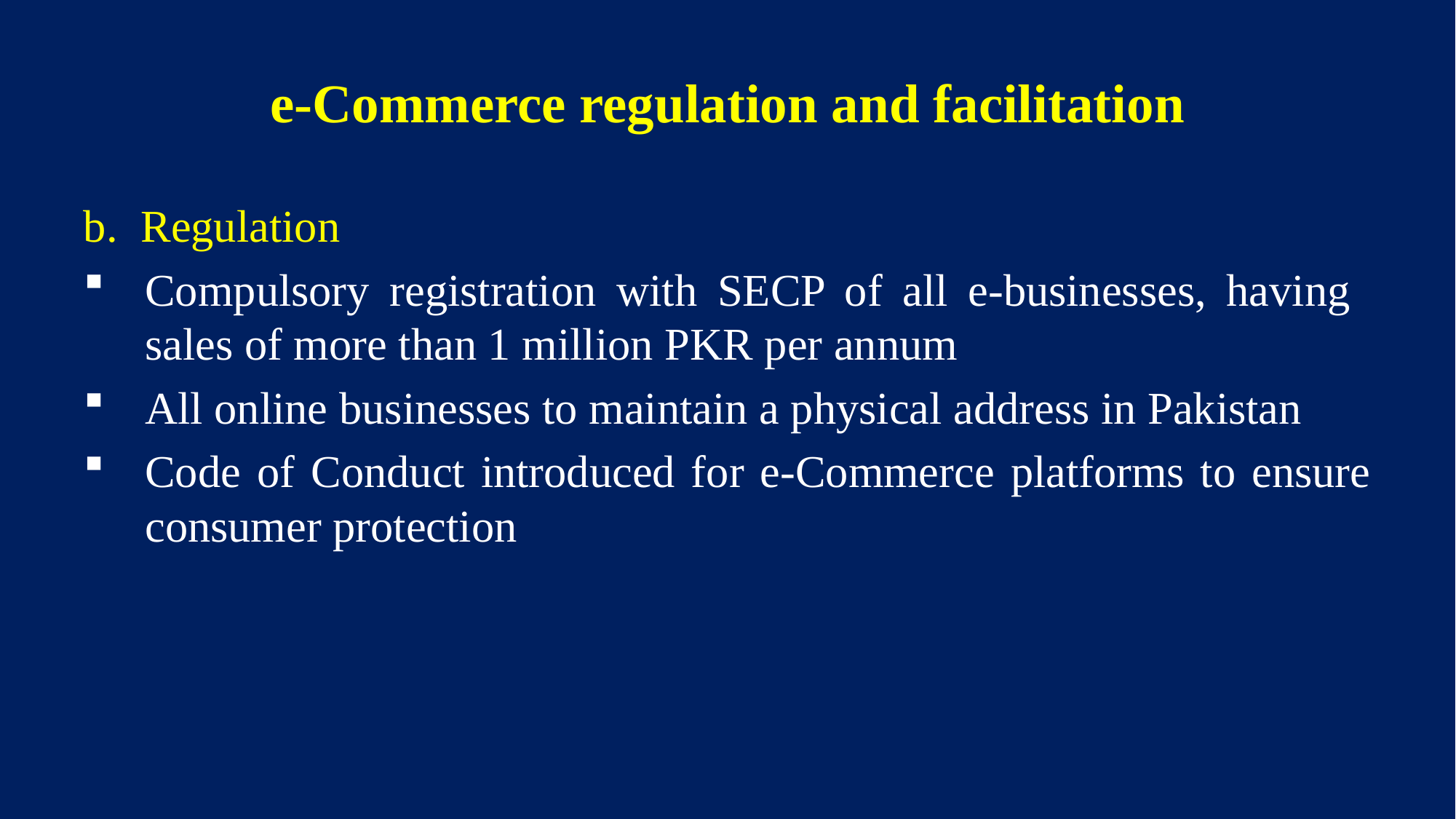

# e-Commerce regulation and facilitation
b.  Regulation
Compulsory registration with SECP of all e-businesses, having  sales of more than 1 million PKR per annum
All online businesses to maintain a physical address in Pakistan
Code of Conduct introduced for e-Commerce platforms to ensure consumer protection